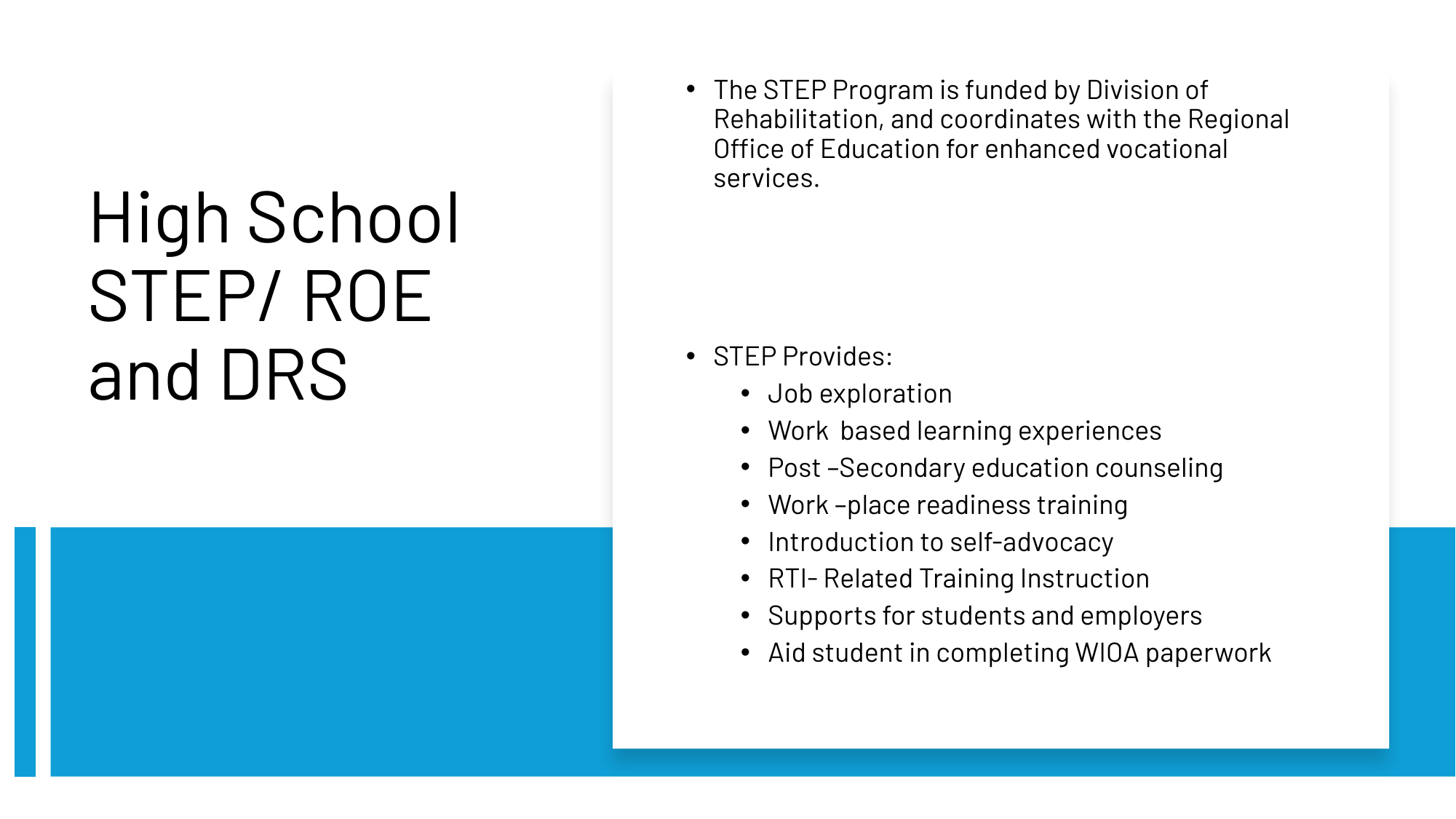

The STEP Program is funded by Division of Rehabilitation, and coordinates with the Regional Office of Education for enhanced vocational services.

STEP Provides:
Job exploration
Work  based learning experiences
Post –Secondary education counseling
Work –place readiness training
Introduction to self-advocacy
RTI- Related Training Instruction
Supports for students and employers
Aid student in completing WIOA paperwork
# High School STEP/ ROE and DRS